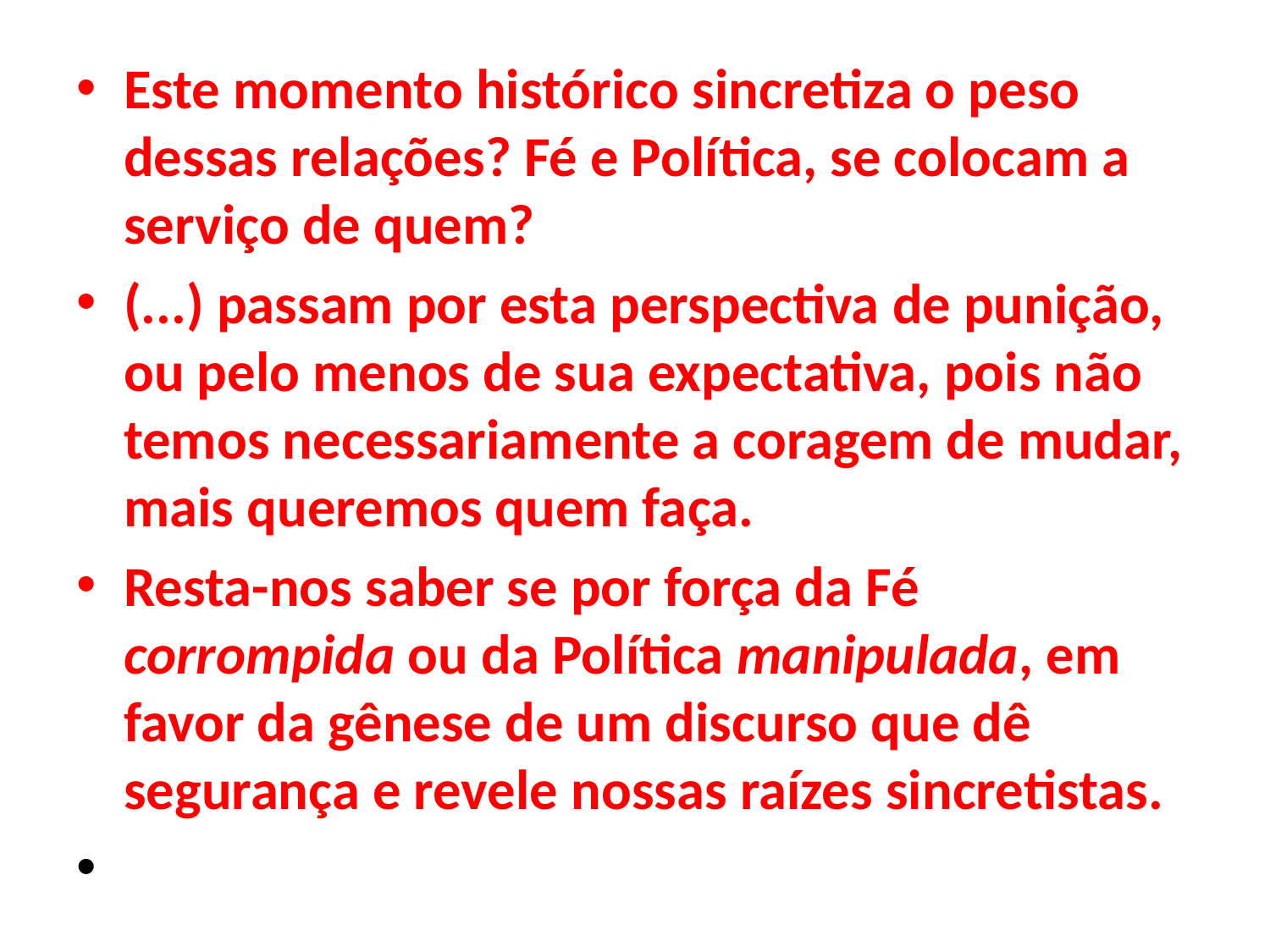

Este momento histórico sincretiza o peso dessas relações? Fé e Política, se colocam a serviço de quem?
(...) passam por esta perspectiva de punição, ou pelo menos de sua expectativa, pois não temos necessariamente a coragem de mudar, mais queremos quem faça.
Resta-nos saber se por força da Fé corrompida ou da Política manipulada, em favor da gênese de um discurso que dê segurança e revele nossas raízes sincretistas.